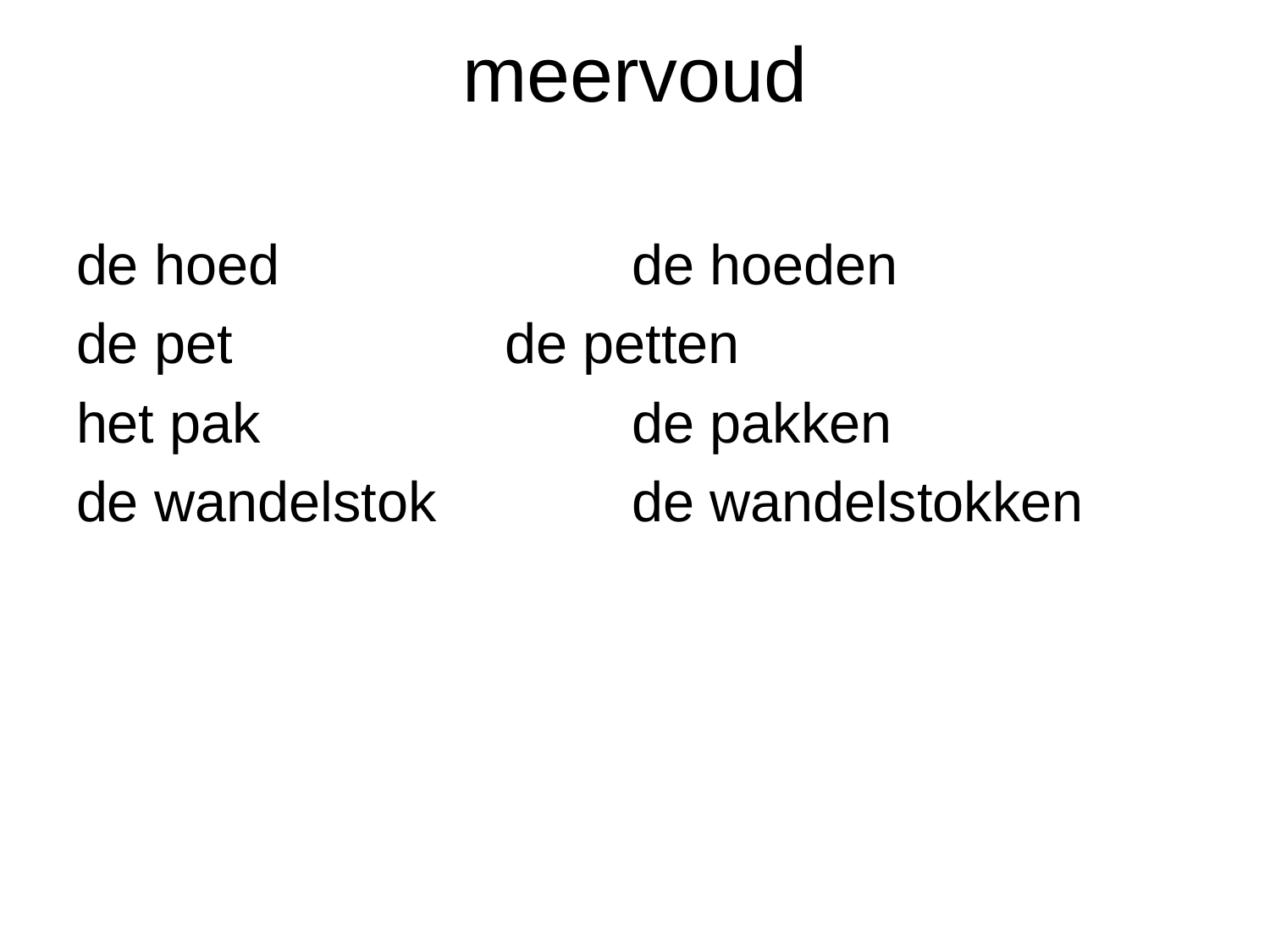

# meervoud
de hoed			de hoeden
de pet			de petten
het pak			de pakken
de wandelstok		de wandelstokken